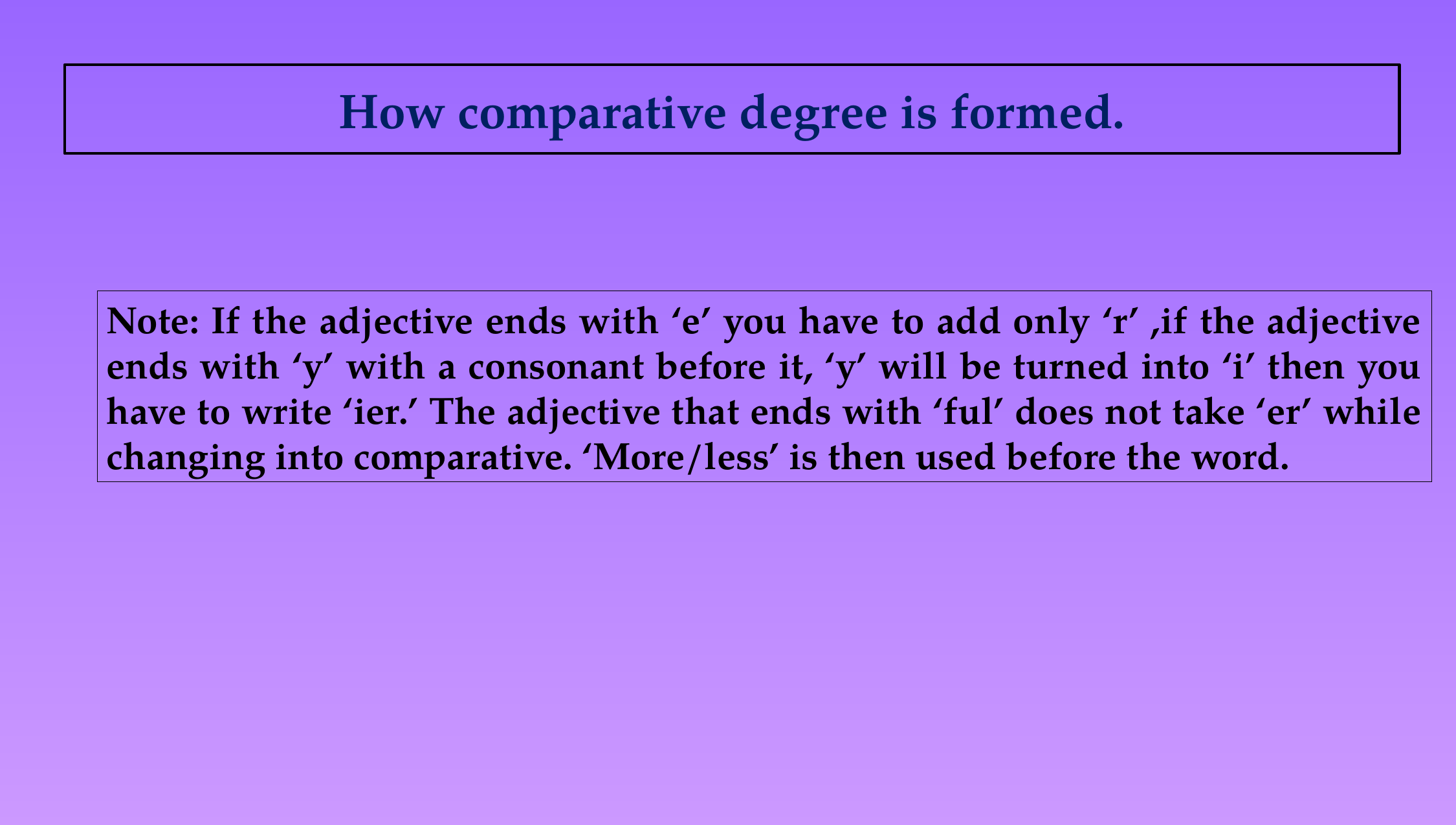

How comparative degree is formed.
Note: If the adjective ends with ‘e’ you have to add only ‘r’ ,if the adjective ends with ‘y’ with a consonant before it, ‘y’ will be turned into ‘i’ then you have to write ‘ier.’ The adjective that ends with ‘ful’ does not take ‘er’ while changing into comparative. ‘More/less’ is then used before the word.